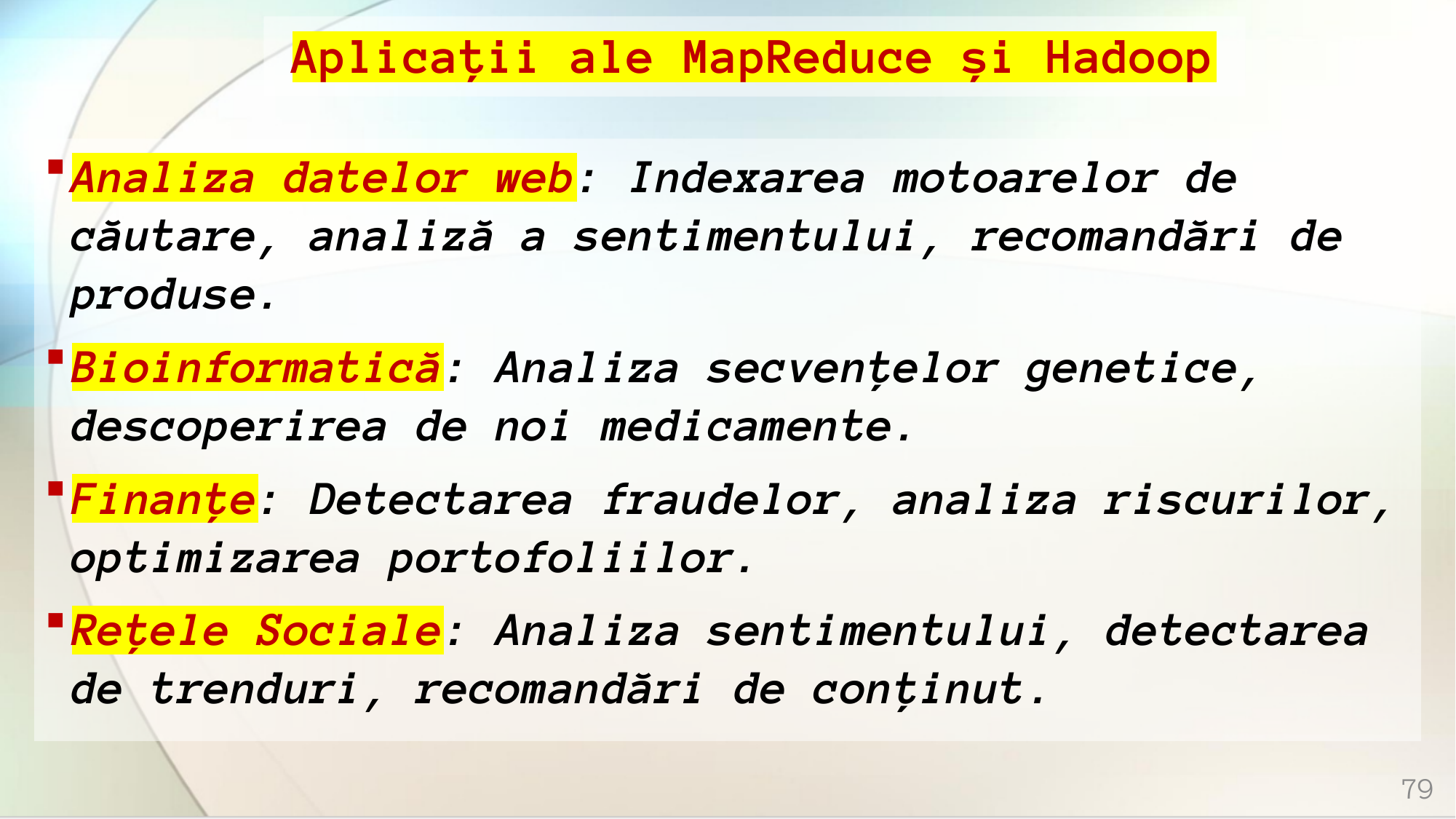

# Aplicații ale MapReduce și Hadoop
Analiza datelor web: Indexarea motoarelor de căutare, analiză a sentimentului, recomandări de produse.
Bioinformatică: Analiza secvențelor genetice, descoperirea de noi medicamente.
Finanțe: Detectarea fraudelor, analiza riscurilor, optimizarea portofoliilor.
Rețele Sociale: Analiza sentimentului, detectarea de trenduri, recomandări de conținut.
79